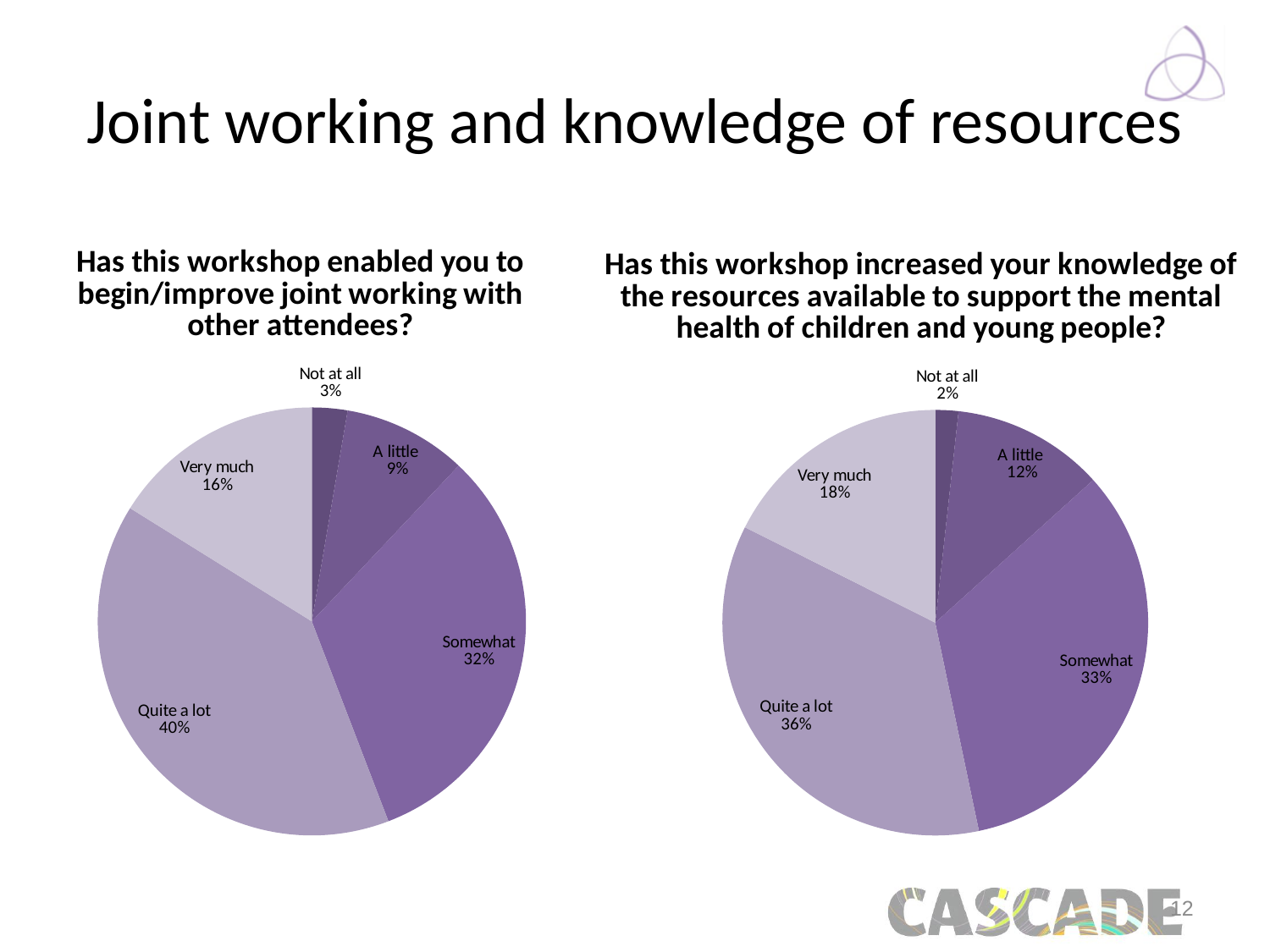

# Joint working and knowledge of resources

### Chart: Has this workshop enabled you to begin/improve joint working with other attendees?

| Category |  |
|---|---|
| Not at all | 0.0267807620810807 |
| A little  | 0.093371371207516 |
| Somewhat | 0.321044678178869 |
| Quite a lot | 0.396529161494782 |
| Very much | 0.161073999519553 |

### Chart: Has this workshop increased your knowledge of the resources available to support the mental health of children and young people?

| Category |  |
|---|---|
| Not at all | 0.0174259110142731 |
| A little  | 0.115059908451935 |
| Somewhat | 0.332581458926807 |
| Quite a lot | 0.355445375050173 |
| Very much | 0.17521809417427 |
12